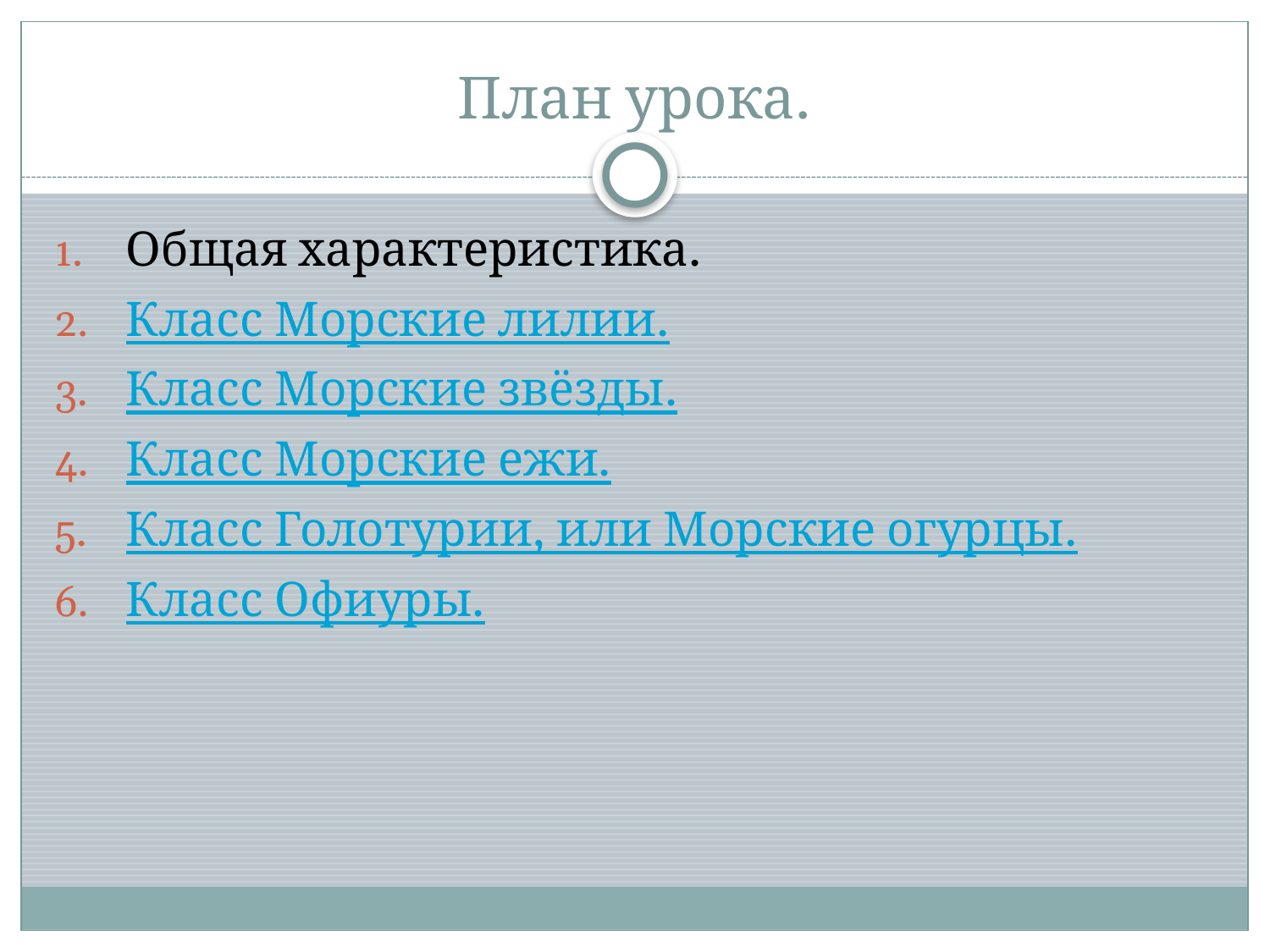

# План урока.
Общая характеристика.
Класс Морские лилии.
Класс Морские звёзды.
Класс Морские ежи.
Класс Голотурии, или Морские огурцы.
Класс Офиуры.